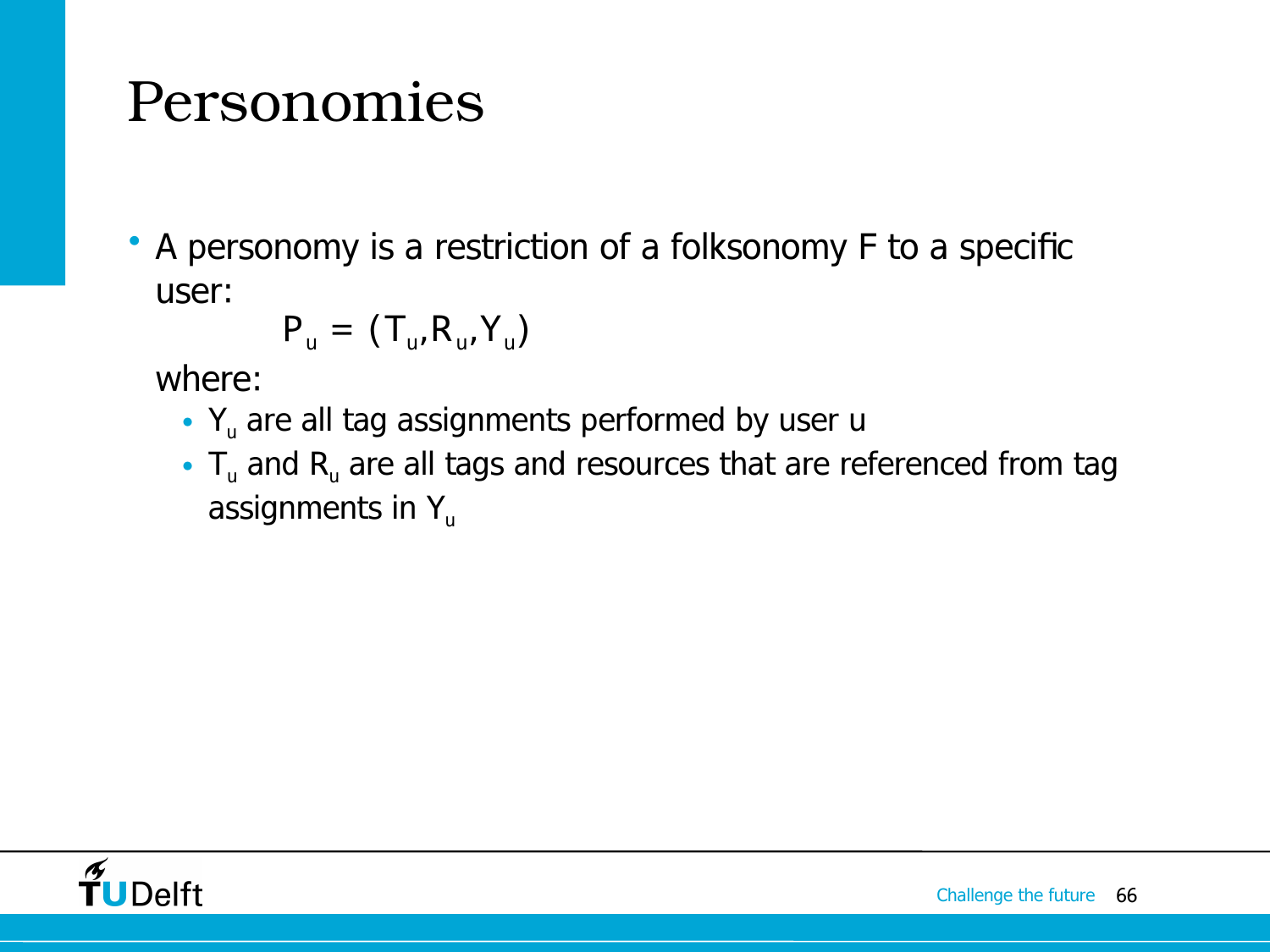

# Personomies
A personomy is a restriction of a folksonomy F to a specific user:
		Pu = (Tu,Ru,Yu)
	where:
Yu are all tag assignments performed by user u
Tu and Ru are all tags and resources that are referenced from tag assignments in Yu